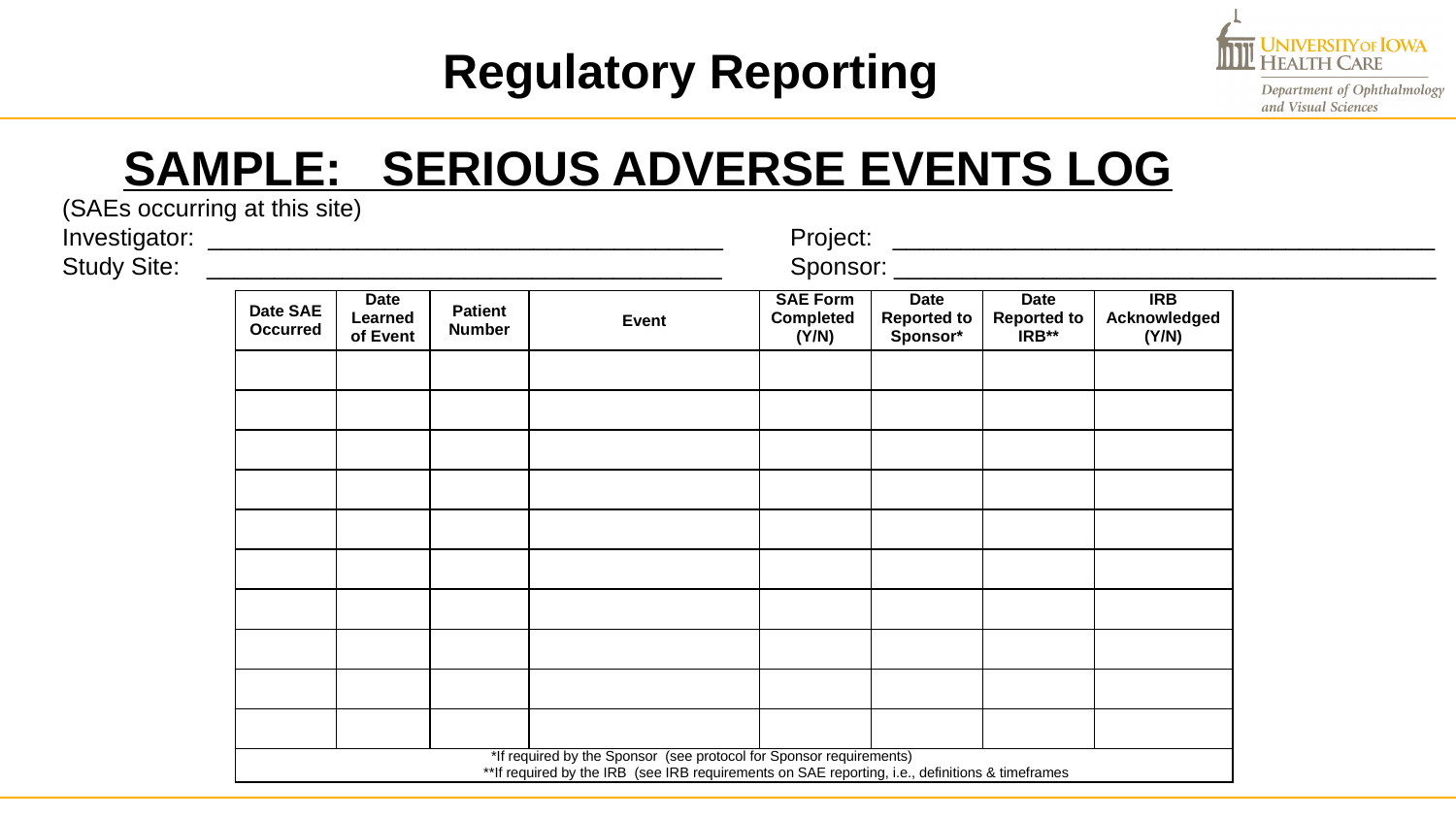

Regulatory Reporting
SAMPLE:   SERIOUS ADVERSE EVENTS LOG
(SAEs occurring at this site)
Investigator:  ______________________________________	Project:   ________________________________________
Study Site:    ______________________________________	Sponsor: ________________________________________

| Date SAE Occurred | Date Learned of Event | Patient Number | Event | SAE Form Completed (Y/N) | Date Reported to Sponsor\* | Date Reported to IRB\*\* | IRB Acknowledged (Y/N) |
| --- | --- | --- | --- | --- | --- | --- | --- |
|  |  |  |  |  |  |  |  |
|  |  |  |  |  |  |  |  |
|  |  |  |  |  |  |  |  |
|  |  |  |  |  |  |  |  |
|  |  |  |  |  |  |  |  |
|  |  |  |  |  |  |  |  |
|  |  |  |  |  |  |  |  |
|  |  |  |  |  |  |  |  |
|  |  |  |  |  |  |  |  |
|  |  |  |  |  |  |  |  |
| \*If required by the Sponsor (see protocol for Sponsor requirements) \*\*If required by the IRB (see IRB requirements on SAE reporting, i.e., definitions & timeframes |  |  |  |  |  |  |  |